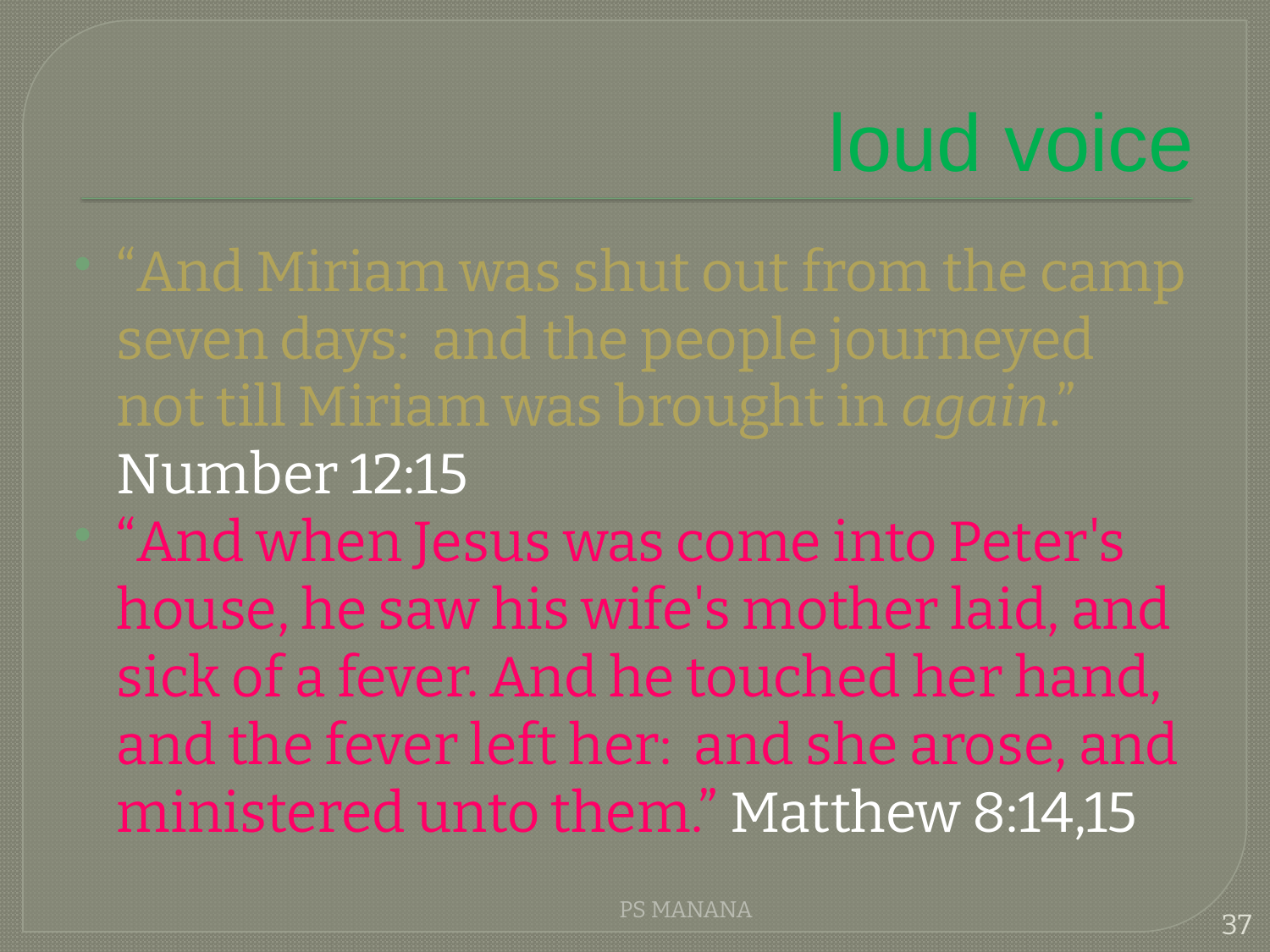

# loud voice
“And Miriam was shut out from the camp seven days:  and the people journeyed not till Miriam was brought in again.” Number 12:15
“And when Jesus was come into Peter's house, he saw his wife's mother laid, and sick of a fever. And he touched her hand, and the fever left her:  and she arose, and ministered unto them.” Matthew 8:14,15
PS MANANA
37